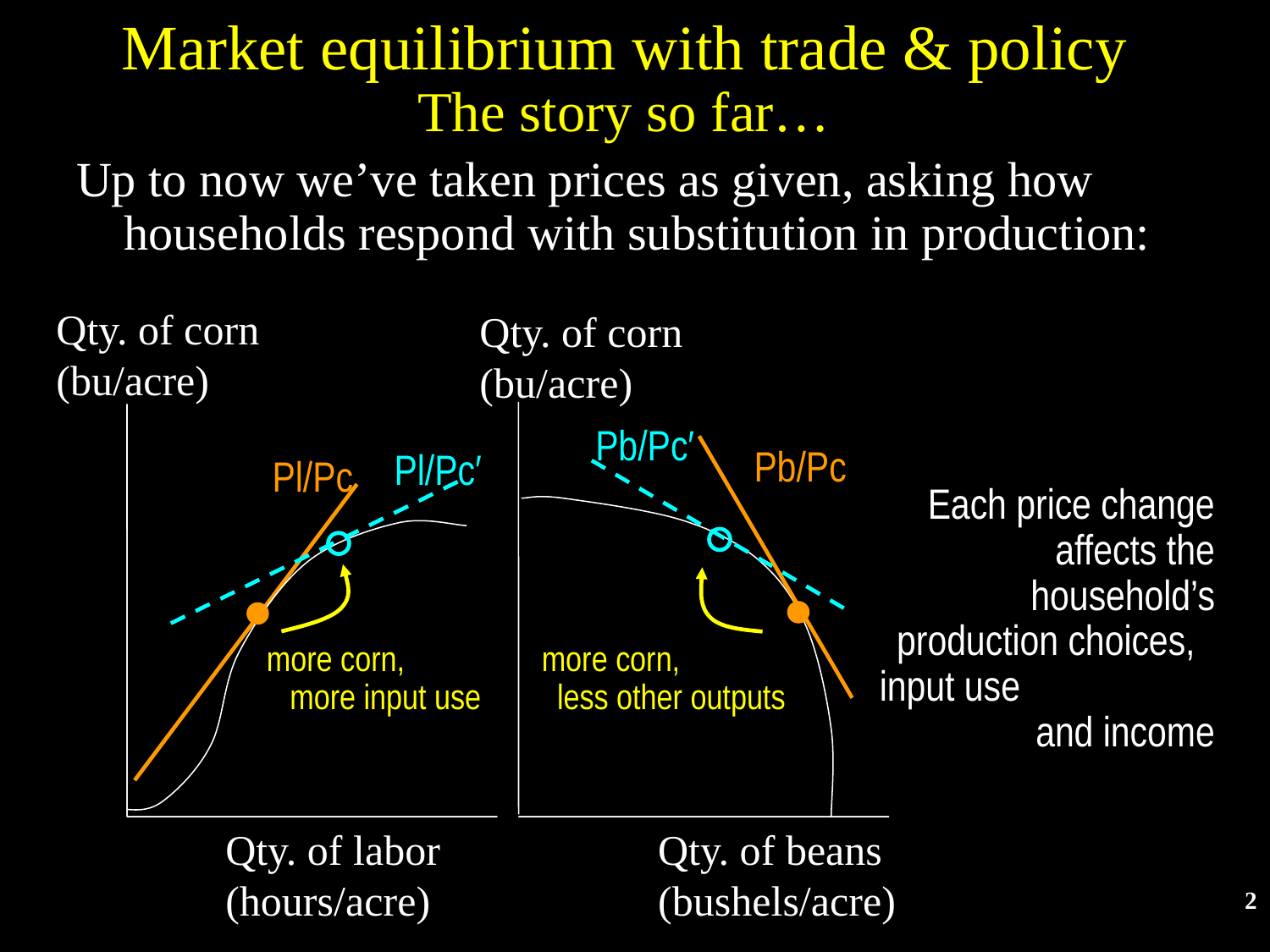

# Market equilibrium with trade & policy The story so far…
Up to now we’ve taken prices as given, asking how households respond with substitution in production:
Qty. of corn
(bu/acre)
Qty. of corn
(bu/acre)

Pb/Pc′
Pb/Pc

Pl/Pc′
Pl/Pc

Each price change affects the household’s production choices,   input use                     and income

more corn,  more input use
more corn,        less other outputs

Qty. of labor
(hours/acre)

Qty. of beans
(bushels/acre)
2